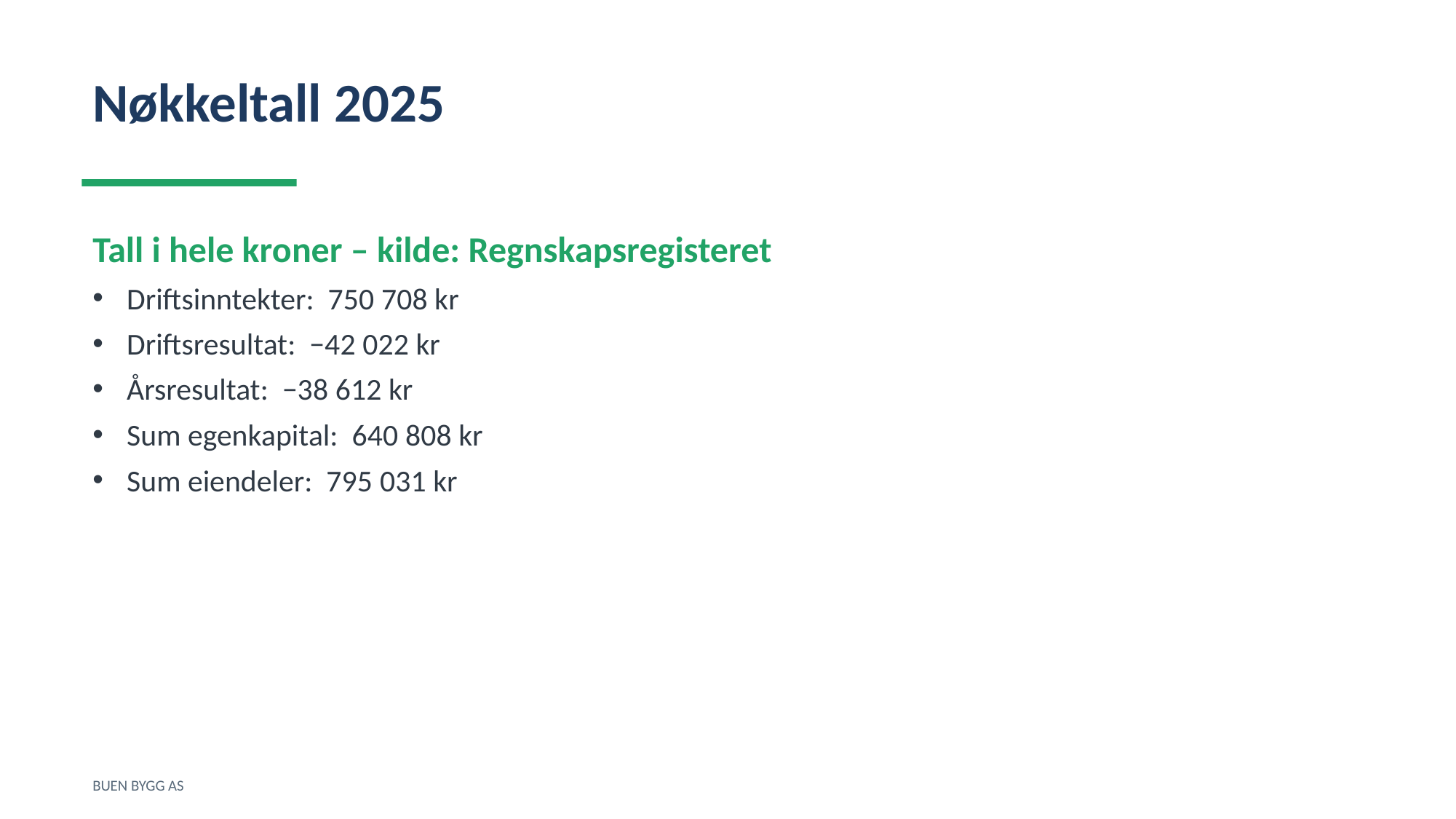

Nøkkeltall 2025

Tall i hele kroner – kilde: Regnskapsregisteret
Driftsinntekter:  750 708 kr
Driftsresultat:  −42 022 kr
Årsresultat:  −38 612 kr
Sum egenkapital:  640 808 kr
Sum eiendeler:  795 031 kr
BUEN BYGG AS